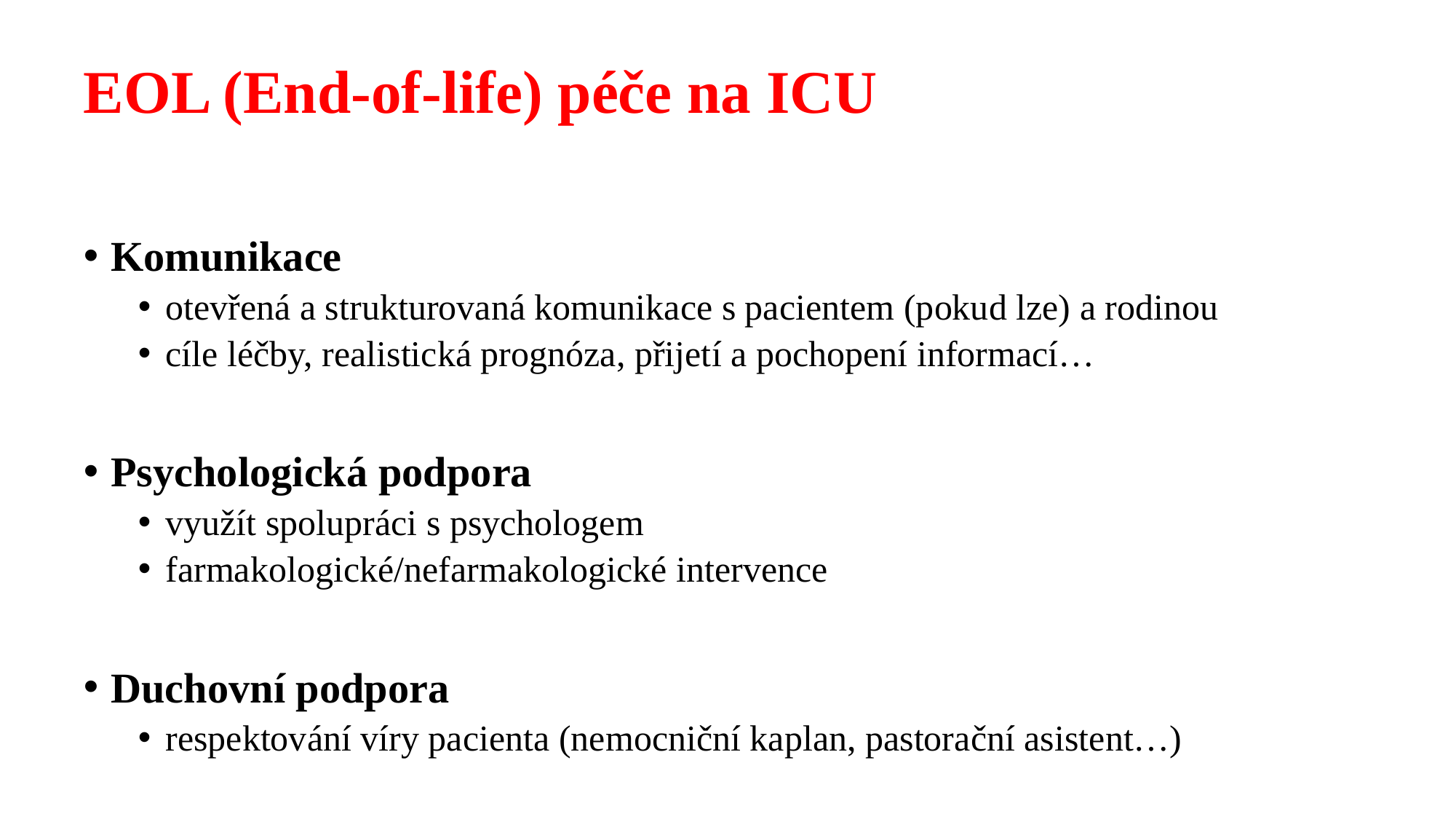

# EOL (End-of-life) péče na ICU
Komunikace
otevřená a strukturovaná komunikace s pacientem (pokud lze) a rodinou
cíle léčby, realistická prognóza, přijetí a pochopení informací…

Psychologická podpora
využít spolupráci s psychologem
farmakologické/nefarmakologické intervence

Duchovní podpora
respektování víry pacienta (nemocniční kaplan, pastorační asistent…)